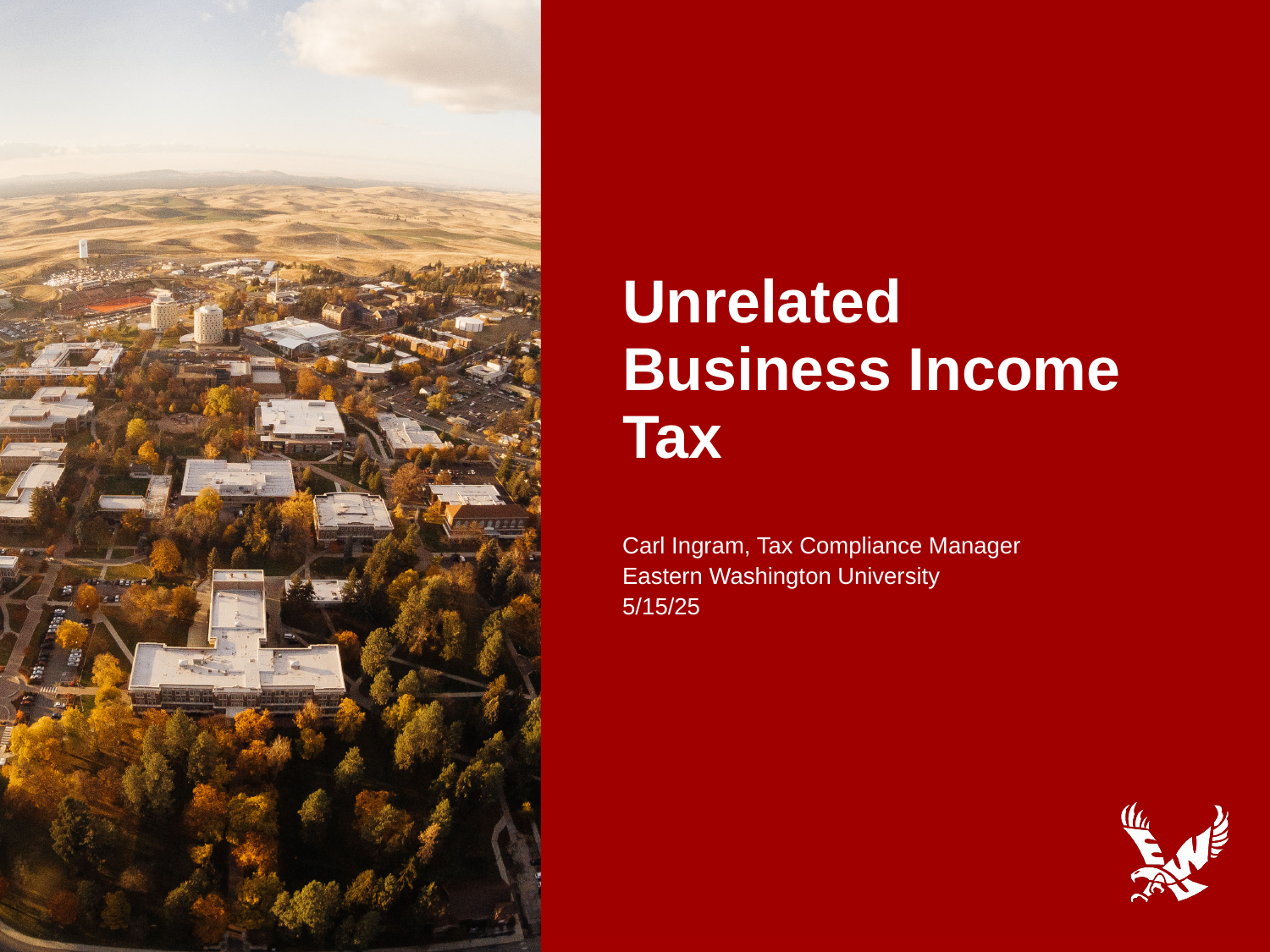

# Unrelated Business Income Tax
Carl Ingram, Tax Compliance Manager
Eastern Washington University
5/15/25